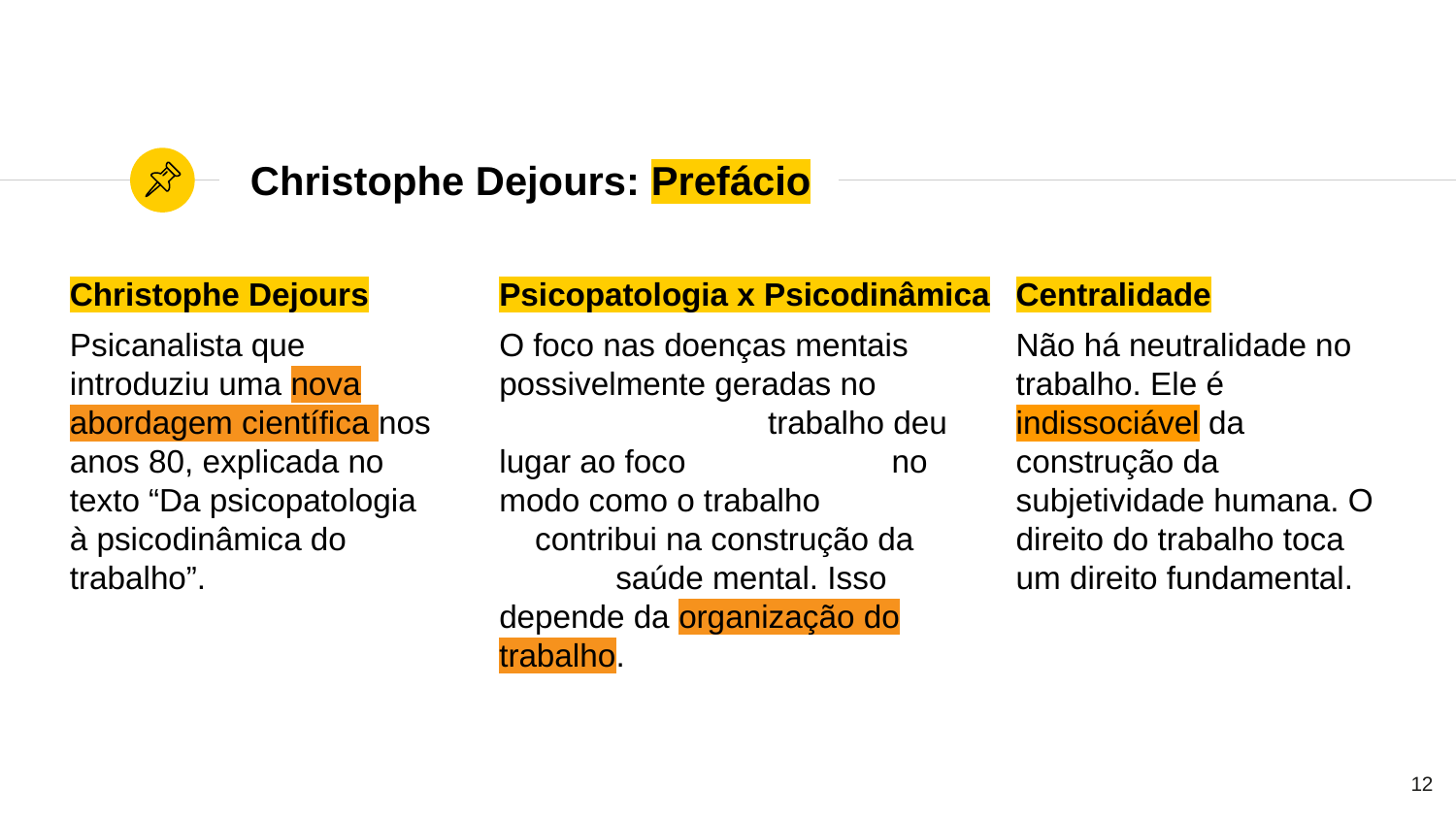

# Christophe Dejours: Prefácio

Christophe Dejours
Psicanalista que introduziu uma nova abordagem científica nos anos 80, explicada no texto “Da psicopatologia à psicodinâmica do trabalho”.
Psicopatologia x Psicodinâmica
O foco nas doenças mentais possivelmente geradas no                                              trabalho deu lugar ao foco                       no modo como o trabalho                          contribui na construção da                         saúde mental. Isso depende da organização do trabalho.

Centralidade
Não há neutralidade no trabalho. Ele é indissociável da construção da subjetividade humana. O direito do trabalho toca um direito fundamental.
12